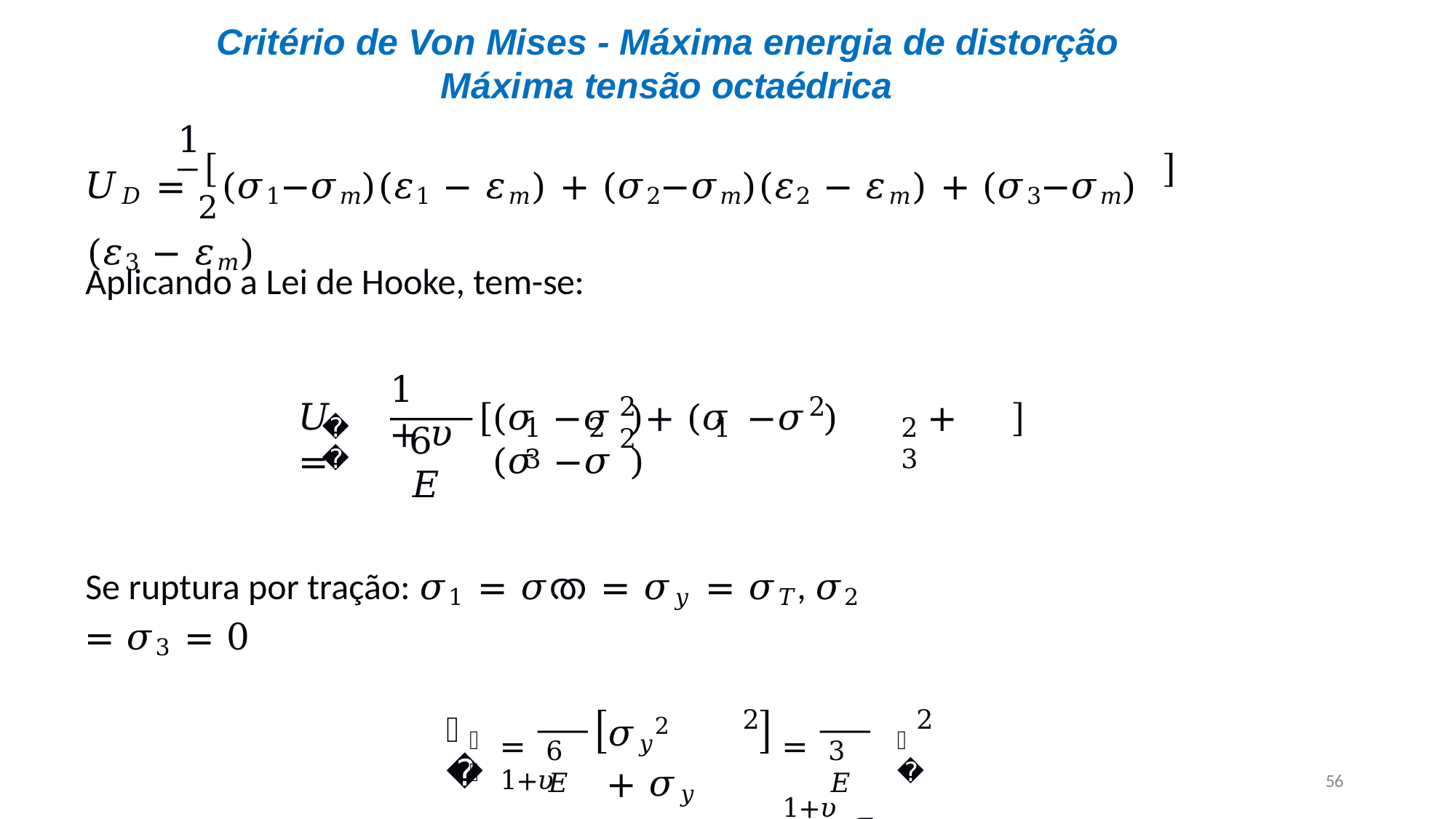

# Critério de Von Mises - Máxima energia de distorção Máxima tensão octaédrica
1
𝑈𝐷 = 2	(𝜎1−𝜎𝑚)(𝜀1 − 𝜀𝑚) + (𝜎2−𝜎𝑚)(𝜀2 − 𝜀𝑚) + (𝜎3−𝜎𝑚)(𝜀3 − 𝜀𝑚)

Aplicando a Lei de Hooke, tem-se:
1 + 𝜐
2	2	2
𝑈	=
(𝜎 −𝜎 )	+ (𝜎 −𝜎 )	+ (𝜎 −𝜎 )

𝐷
1	2	1	3
2	3
6𝐸

Se ruptura por tração: 𝜎1 = 𝜎ത = 𝜎𝑦 = 𝜎𝑇, 𝜎2 = 𝜎3 = 0
= 1+𝜐
= 1+𝜐 𝜎
2
2
𝑈
𝜎𝑦2 + 𝜎𝑦

𝐷
𝑦

6𝐸
3𝐸
56